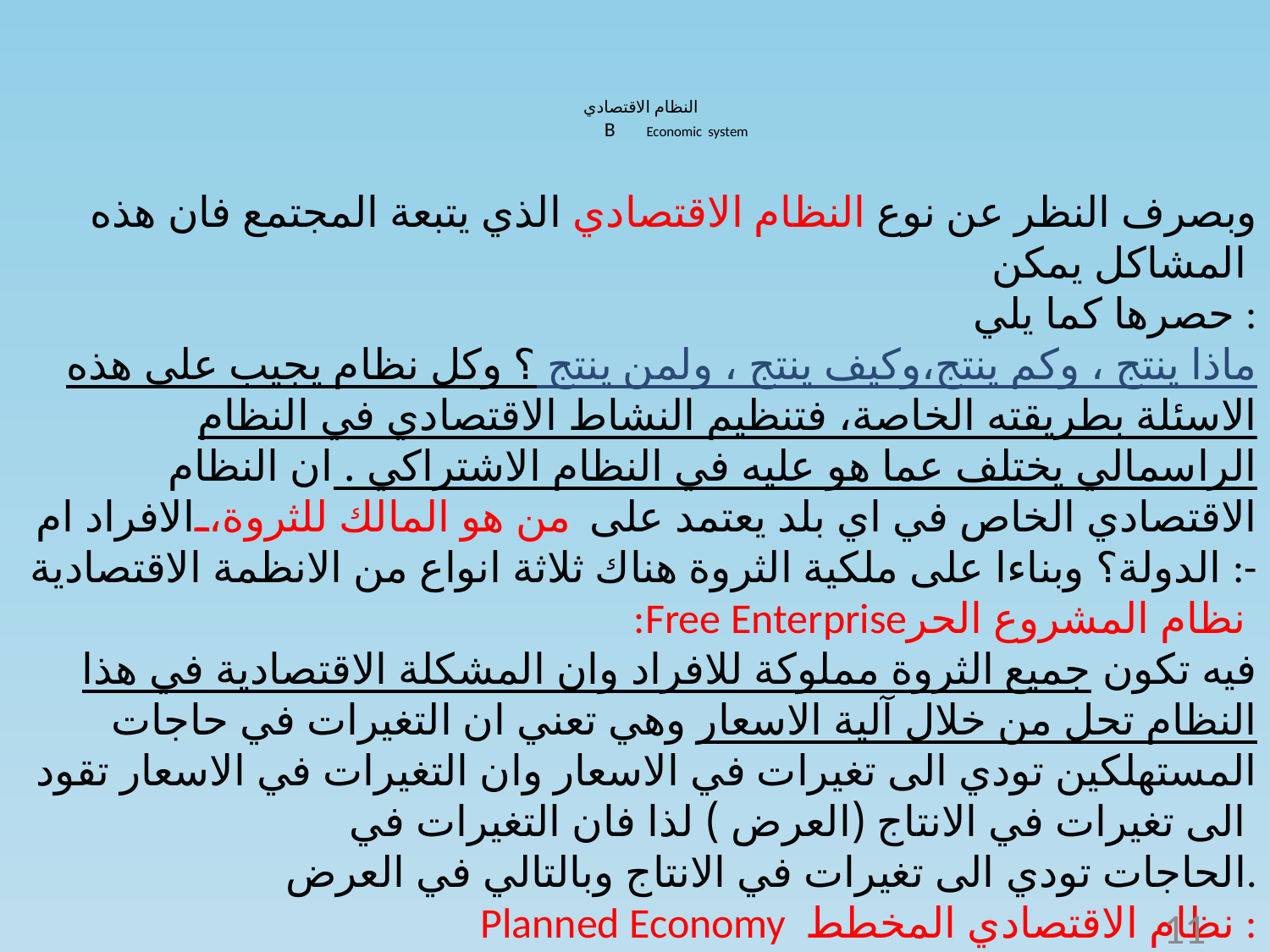

# النظام الاقتصادي B       Economic  system
وبصرف النظر عن نوع النظام الاقتصادي الذي يتبعة المجتمع فان هذه المشاكل يمكن
حصرها كما يلي :
ماذا ينتج ، وكم ينتج،وكيف ينتج ، ولمن ينتج ؟ وكل نظام يجيب على هذه الاسئلة بطريقته الخاصة، فتنظيم النشاط الاقتصادي في النظام الراسمالي يختلف عما هو عليه في النظام الاشتراكي . ان النظام الاقتصادي الخاص في اي بلد يعتمد على من هو المالك للثروة،الافراد ام الدولة؟ وبناءا على ملكية الثروة هناك ثلاثة انواع من الانظمة الاقتصادية :-
:Free Enterpriseنظام المشروع الحر
فيه تكون جميع الثروة مملوكة للافراد وان المشكلة الاقتصادية في هذا النظام تحل من خلال آلية الاسعار وهي تعني ان التغيرات في حاجات المستهلكين تودي الى تغيرات في الاسعار وان التغيرات في الاسعار تقود الى تغيرات في الانتاج (العرض ) لذا فان التغيرات في
الحاجات تودي الى تغيرات في الانتاج وبالتالي في العرض.
Planned Economy  نظام الاقتصادي المخطط :
 مشاكل الانتاج التي ترتبط باسئلة ماذا وكم وكيف ومشاكل التوزيع التي ترتبط لمن وكيف وكذلك مسائل النمو تحل من خلال التخطيط المركزي استنادا الى الملكية الاجتماعية للثروة.

11